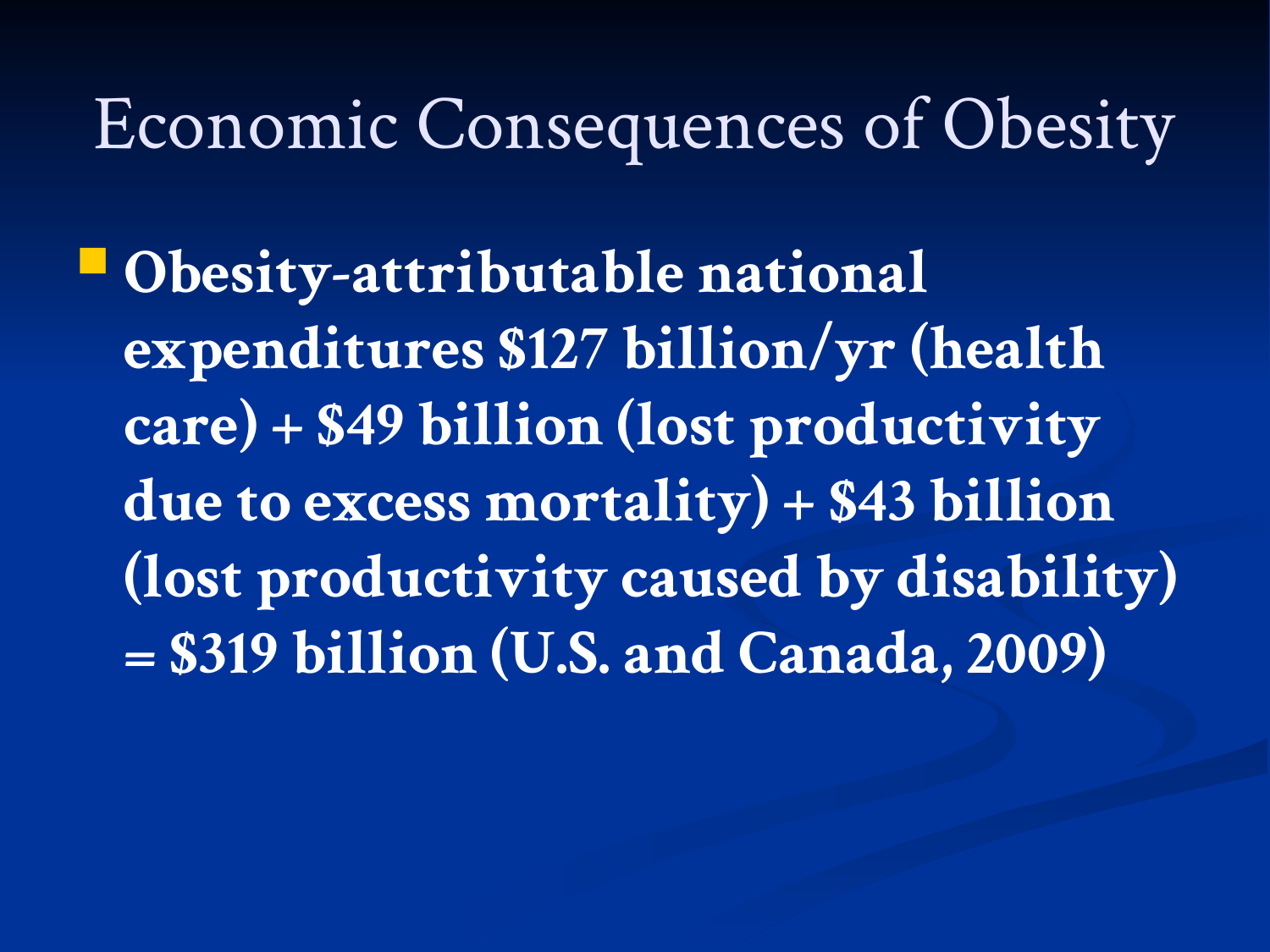

# Economic Consequences of Obesity
Obesity-attributable national expenditures $127 billion/yr (health care) + $49 billion (lost productivity due to excess mortality) + $43 billion (lost productivity caused by disability) = $319 billion (U.S. and Canada, 2009)